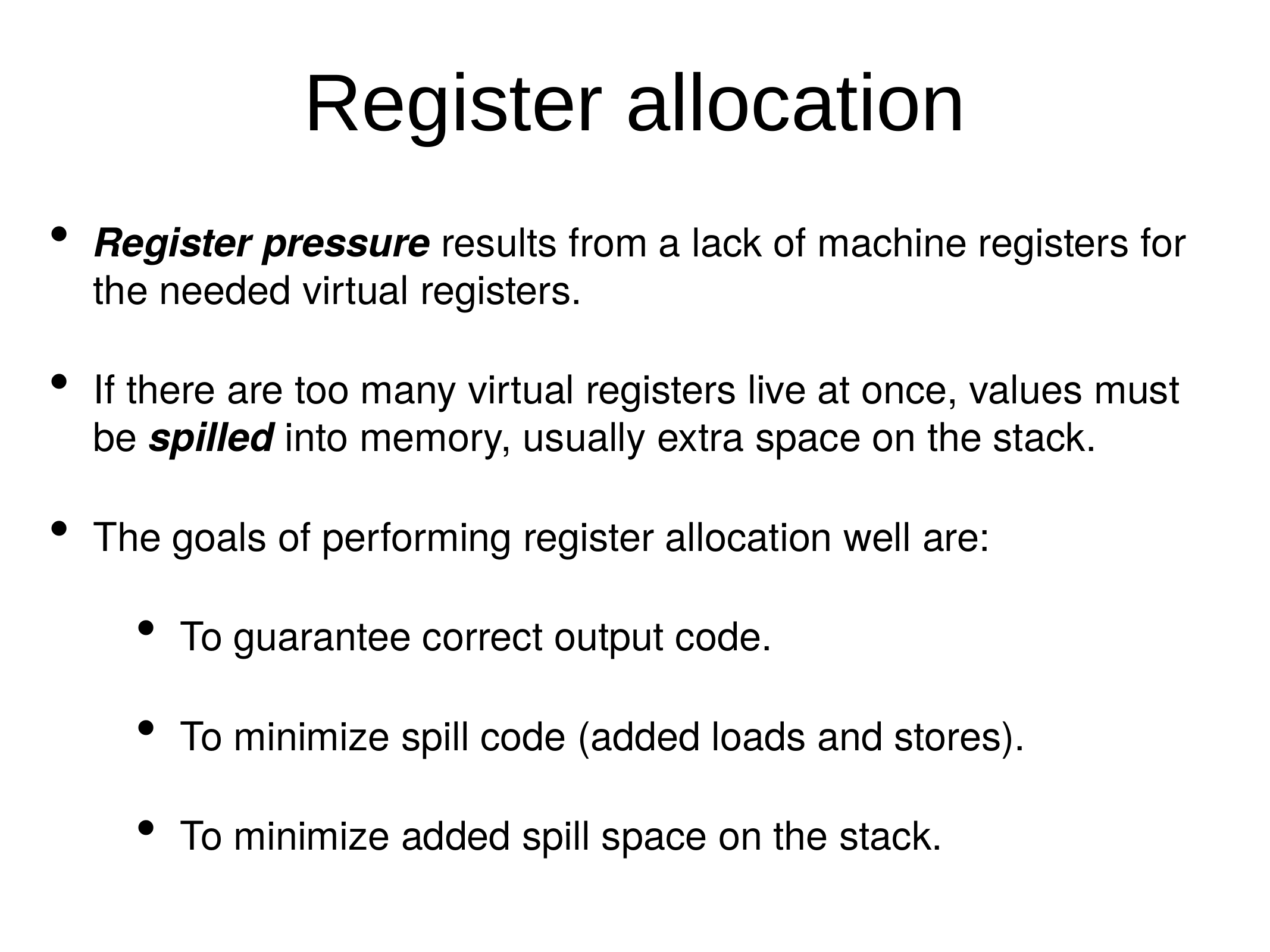

# Register allocation
Register pressure results from a lack of machine registers for the needed virtual registers.
If there are too many virtual registers live at once, values must be spilled into memory, usually extra space on the stack.
The goals of performing register allocation well are:
To guarantee correct output code.
To minimize spill code (added loads and stores).
To minimize added spill space on the stack.